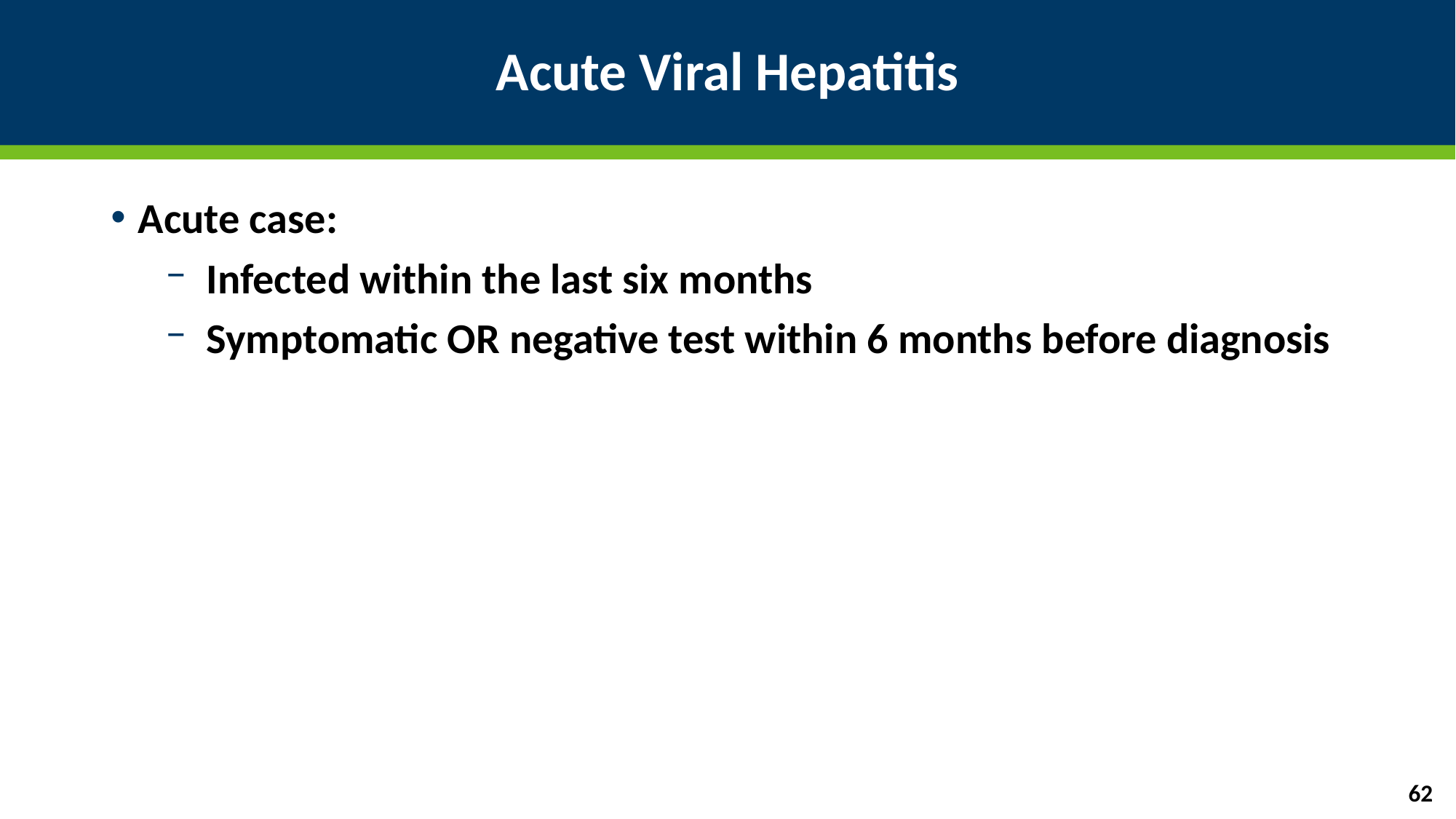

# Acute Viral Hepatitis
Acute case:
Infected within the last six months
Symptomatic OR negative test within 6 months before diagnosis

62